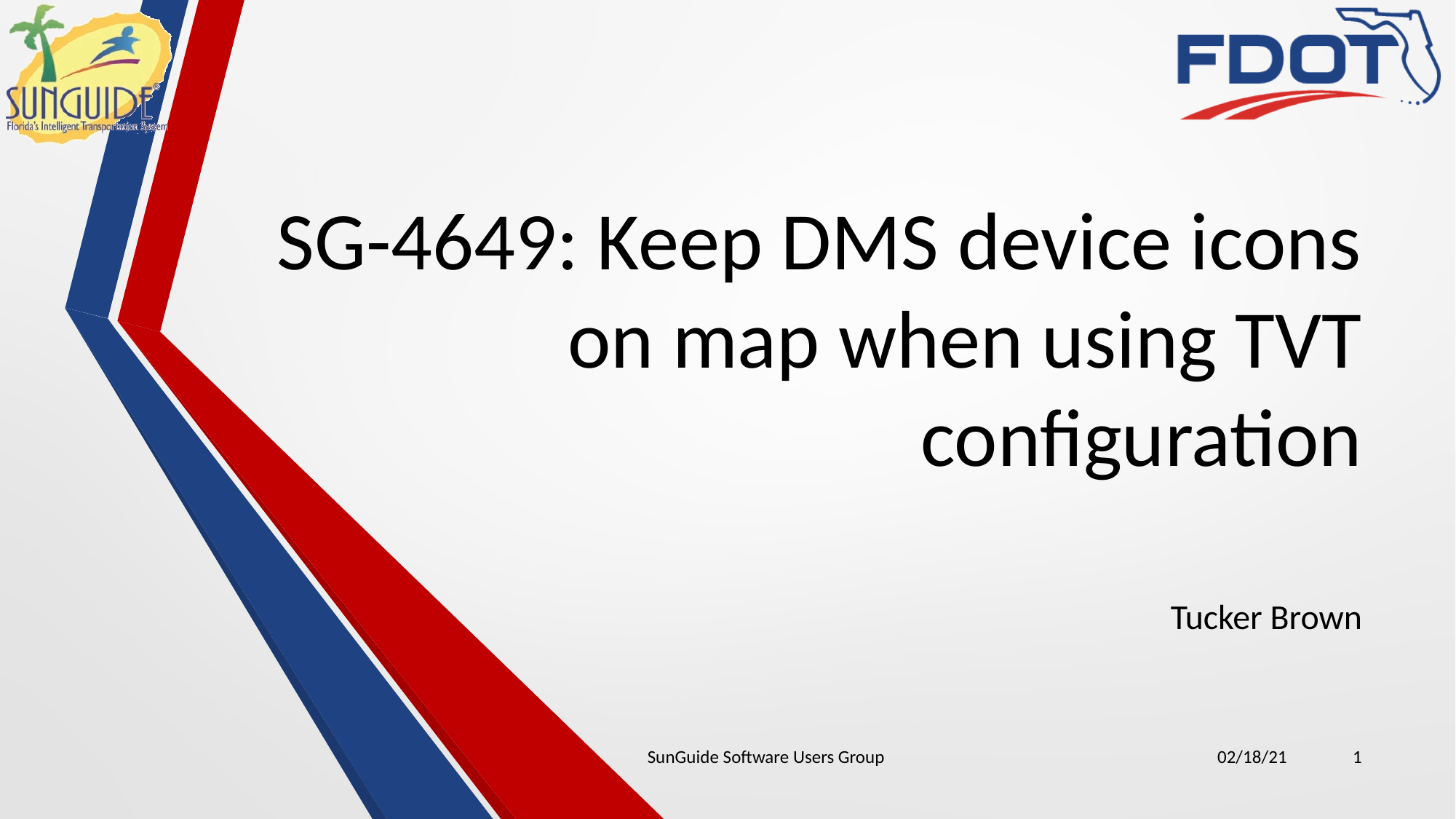

# SG-4649: Keep DMS device icons on map when using TVT configuration

Tucker Brown
SunGuide Software Users Group
02/18/21
1